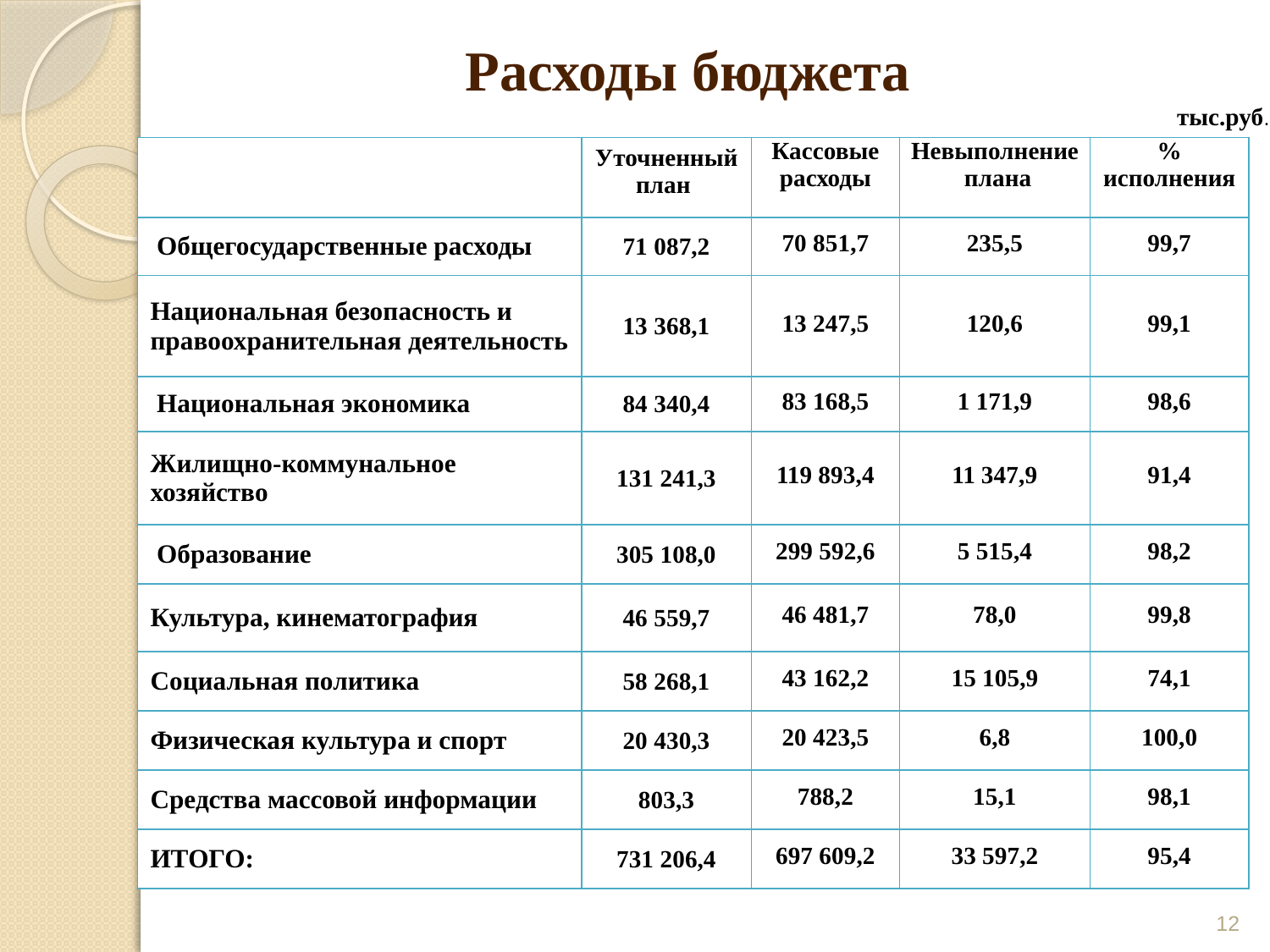

# Расходы бюджета
тыс.руб.
|  | Уточненный план | Кассовые расходы | Невыполнение плана | % исполнения |
| --- | --- | --- | --- | --- |
| Общегосударственные расходы | 71 087,2 | 70 851,7 | 235,5 | 99,7 |
| Национальная безопасность и правоохранительная деятельность | 13 368,1 | 13 247,5 | 120,6 | 99,1 |
| Национальная экономика | 84 340,4 | 83 168,5 | 1 171,9 | 98,6 |
| Жилищно-коммунальное хозяйство | 131 241,3 | 119 893,4 | 11 347,9 | 91,4 |
| Образование | 305 108,0 | 299 592,6 | 5 515,4 | 98,2 |
| Культура, кинематография | 46 559,7 | 46 481,7 | 78,0 | 99,8 |
| Социальная политика | 58 268,1 | 43 162,2 | 15 105,9 | 74,1 |
| Физическая культура и спорт | 20 430,3 | 20 423,5 | 6,8 | 100,0 |
| Средства массовой информации | 803,3 | 788,2 | 15,1 | 98,1 |
| ИТОГО: | 731 206,4 | 697 609,2 | 33 597,2 | 95,4 |
12